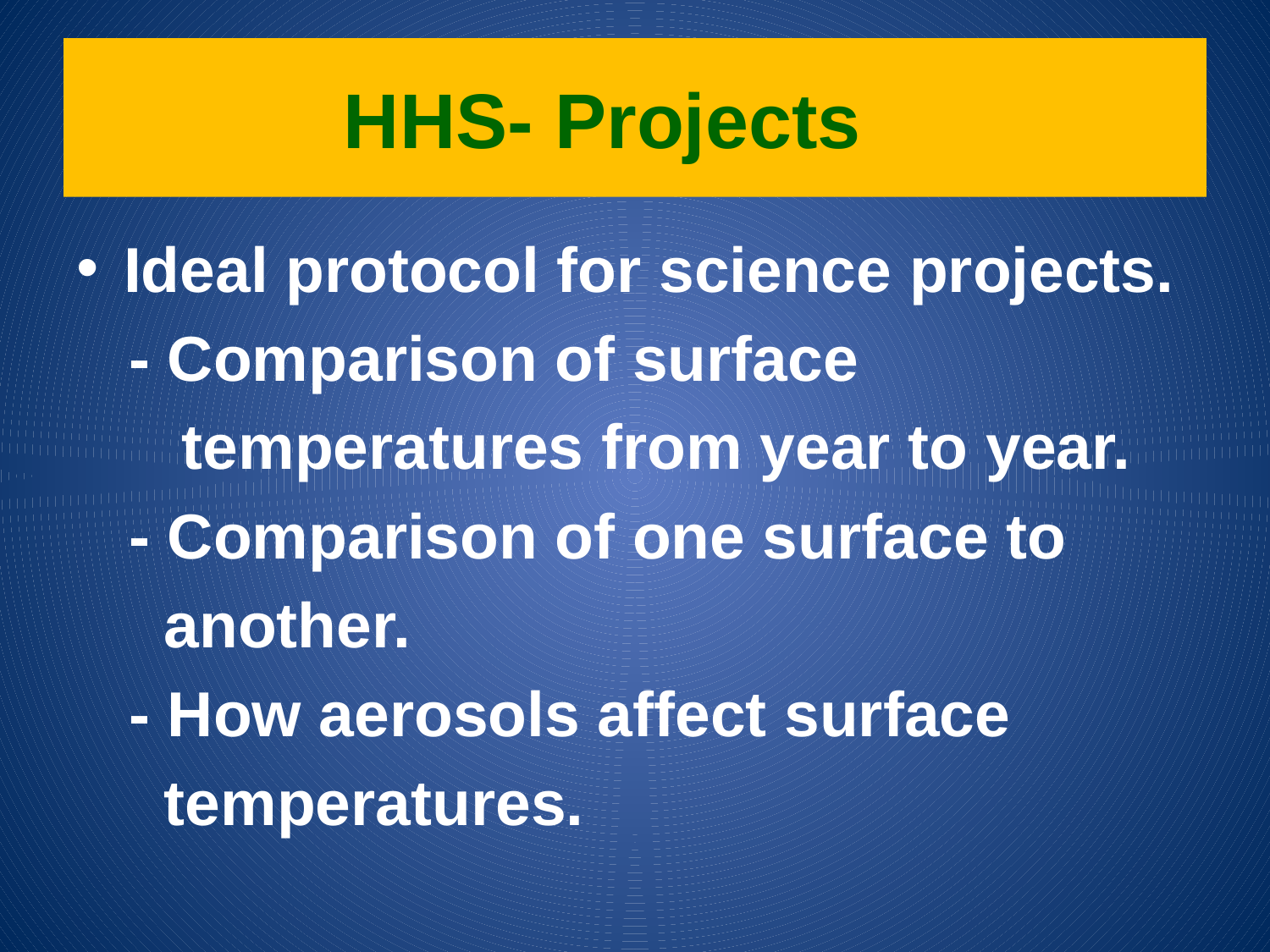

# HHS- Projects
Ideal protocol for science projects.
   - Comparison of surface
      temperatures from year to year.
   - Comparison of one surface to
     another.
   - How aerosols affect surface
     temperatures.